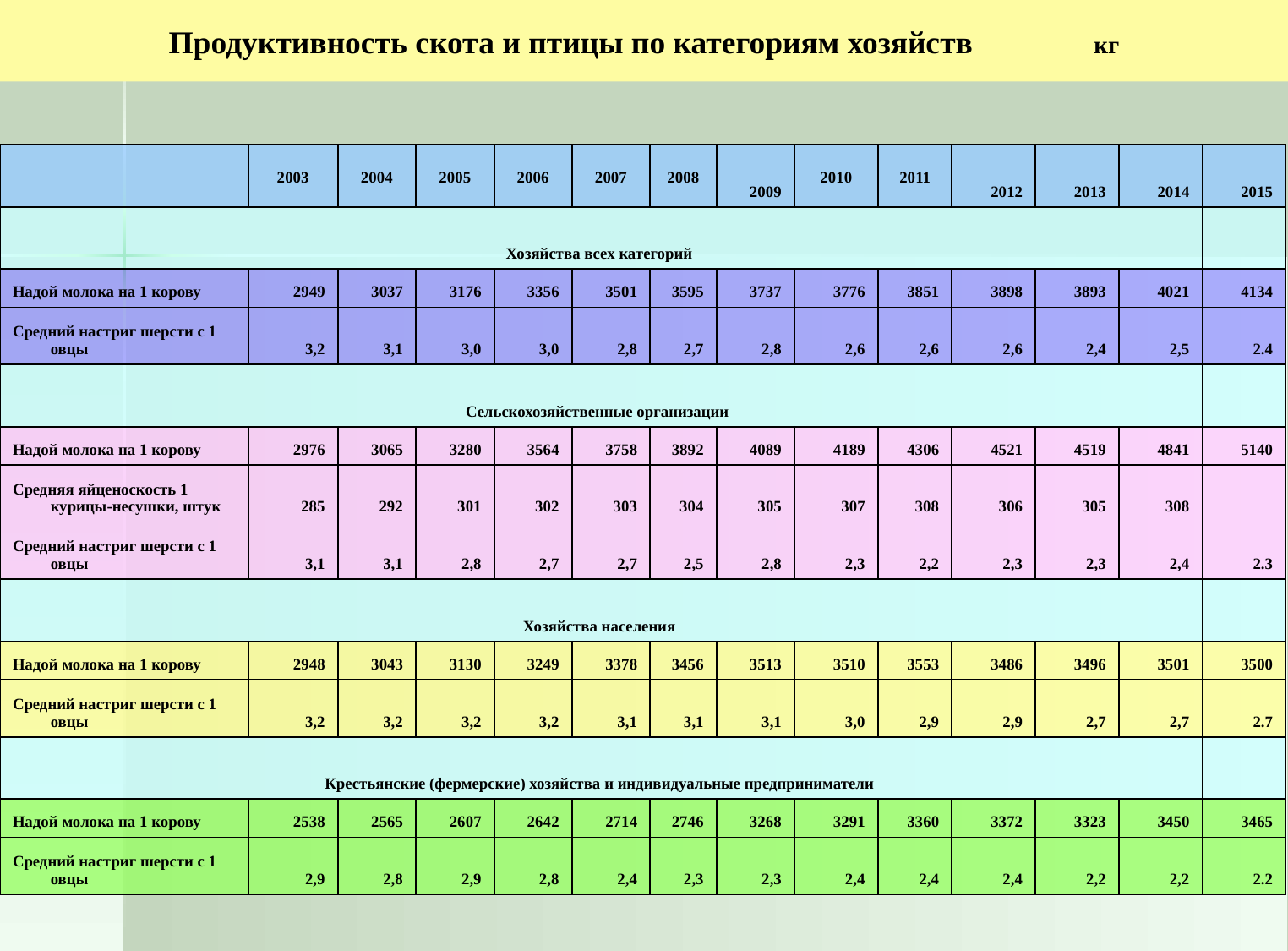

Продуктивность скота и птицы по категориям хозяйств               кг
|  | 2003 | 2004 | 2005 | 2006 | 2007 | 2008 | 2009 | 2010 | 2011 | 2012 | 2013 | 2014 | 2015 |
| --- | --- | --- | --- | --- | --- | --- | --- | --- | --- | --- | --- | --- | --- |
| Хозяйства всех категорий |  |  |  |  |  |  |  |  |  |  |  |  |  |
| Надой молока на 1 корову | 2949 | 3037 | 3176 | 3356 | 3501 | 3595 | 3737 | 3776 | 3851 | 3898 | 3893 | 4021 | 4134 |
| Средний настриг шерсти с 1 овцы | 3,2 | 3,1 | 3,0 | 3,0 | 2,8 | 2,7 | 2,8 | 2,6 | 2,6 | 2,6 | 2,4 | 2,5 | 2.4 |
| Сельскохозяйственные организации |  |  |  |  |  |  |  |  |  |  |  |  |  |
| Надой молока на 1 корову | 2976 | 3065 | 3280 | 3564 | 3758 | 3892 | 4089 | 4189 | 4306 | 4521 | 4519 | 4841 | 5140 |
| Средняя яйценоскость 1 курицы-несушки, штук | 285 | 292 | 301 | 302 | 303 | 304 | 305 | 307 | 308 | 306 | 305 | 308 |  |
| Средний настриг шерсти с 1 овцы | 3,1 | 3,1 | 2,8 | 2,7 | 2,7 | 2,5 | 2,8 | 2,3 | 2,2 | 2,3 | 2,3 | 2,4 | 2.3 |
| Хозяйства населения |  |  |  |  |  |  |  |  |  |  |  |  |  |
| Надой молока на 1 корову | 2948 | 3043 | 3130 | 3249 | 3378 | 3456 | 3513 | 3510 | 3553 | 3486 | 3496 | 3501 | 3500 |
| Средний настриг шерсти с 1 овцы | 3,2 | 3,2 | 3,2 | 3,2 | 3,1 | 3,1 | 3,1 | 3,0 | 2,9 | 2,9 | 2,7 | 2,7 | 2.7 |
| Крестьянские (фермерские) хозяйства и индивидуальные предприниматели |  |  |  |  |  |  |  |  |  |  |  |  |  |
| Надой молока на 1 корову | 2538 | 2565 | 2607 | 2642 | 2714 | 2746 | 3268 | 3291 | 3360 | 3372 | 3323 | 3450 | 3465 |
| Средний настриг шерсти с 1 овцы | 2,9 | 2,8 | 2,9 | 2,8 | 2,4 | 2,3 | 2,3 | 2,4 | 2,4 | 2,4 | 2,2 | 2,2 | 2.2 |